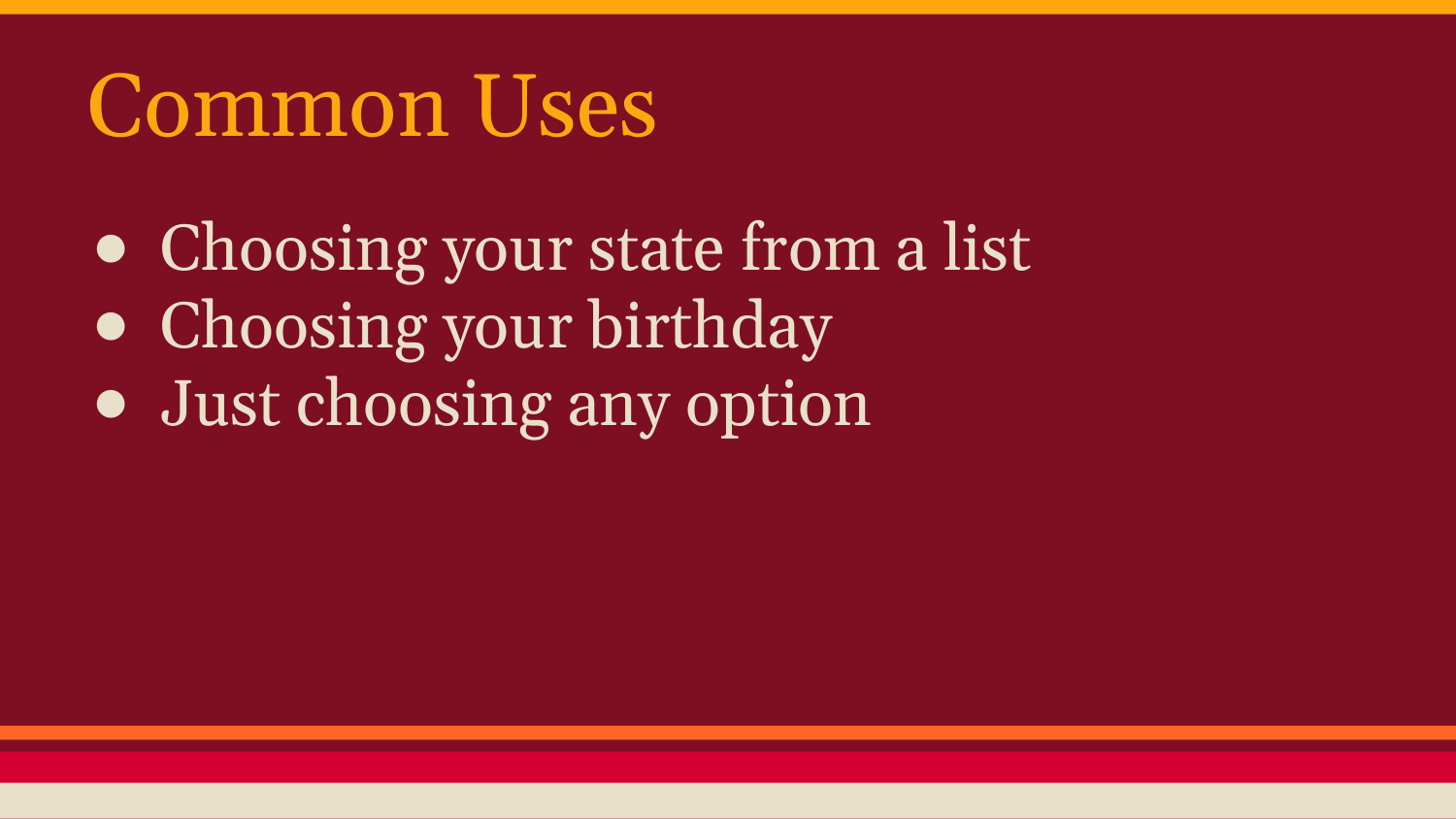

# Common Uses
Choosing your state from a list
Choosing your birthday
Just choosing any option